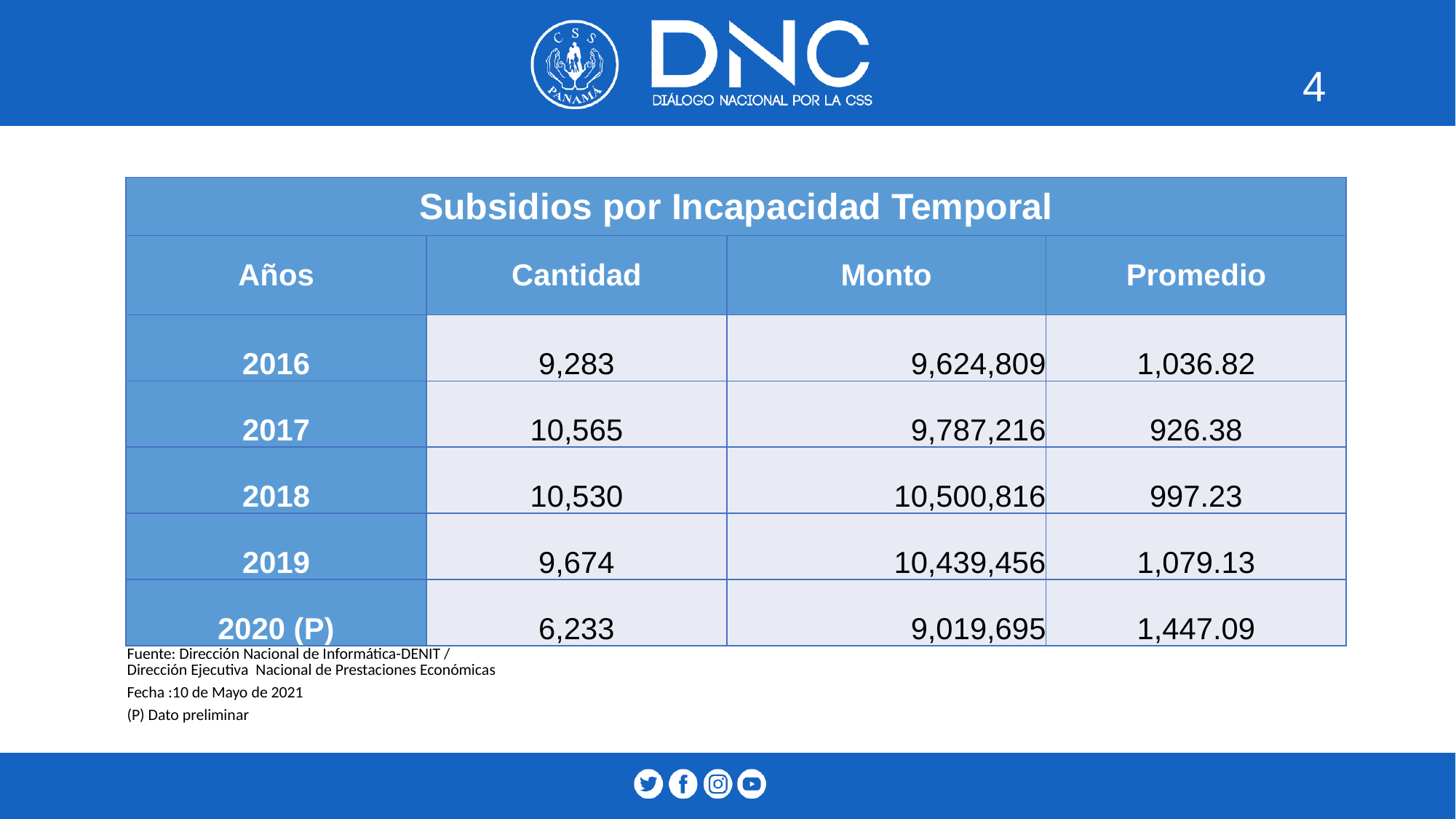

4
| Subsidios por Incapacidad Temporal |  |  |  |
| --- | --- | --- | --- |
| Años | Cantidad | Monto | Promedio |
| 2016 | 9,283 | 9,624,809 | 1,036.82 |
| 2017 | 10,565 | 9,787,216 | 926.38 |
| 2018 | 10,530 | 10,500,816 | 997.23 |
| 2019 | 9,674 | 10,439,456 | 1,079.13 |
| 2020 (P) | 6,233 | 9,019,695 | 1,447.09 |
| Fuente: Dirección Nacional de Informática-DENIT / Dirección Ejecutiva Nacional de Prestaciones Económicas |
| --- |
| Fecha :10 de Mayo de 2021 |
| (P) Dato preliminar |